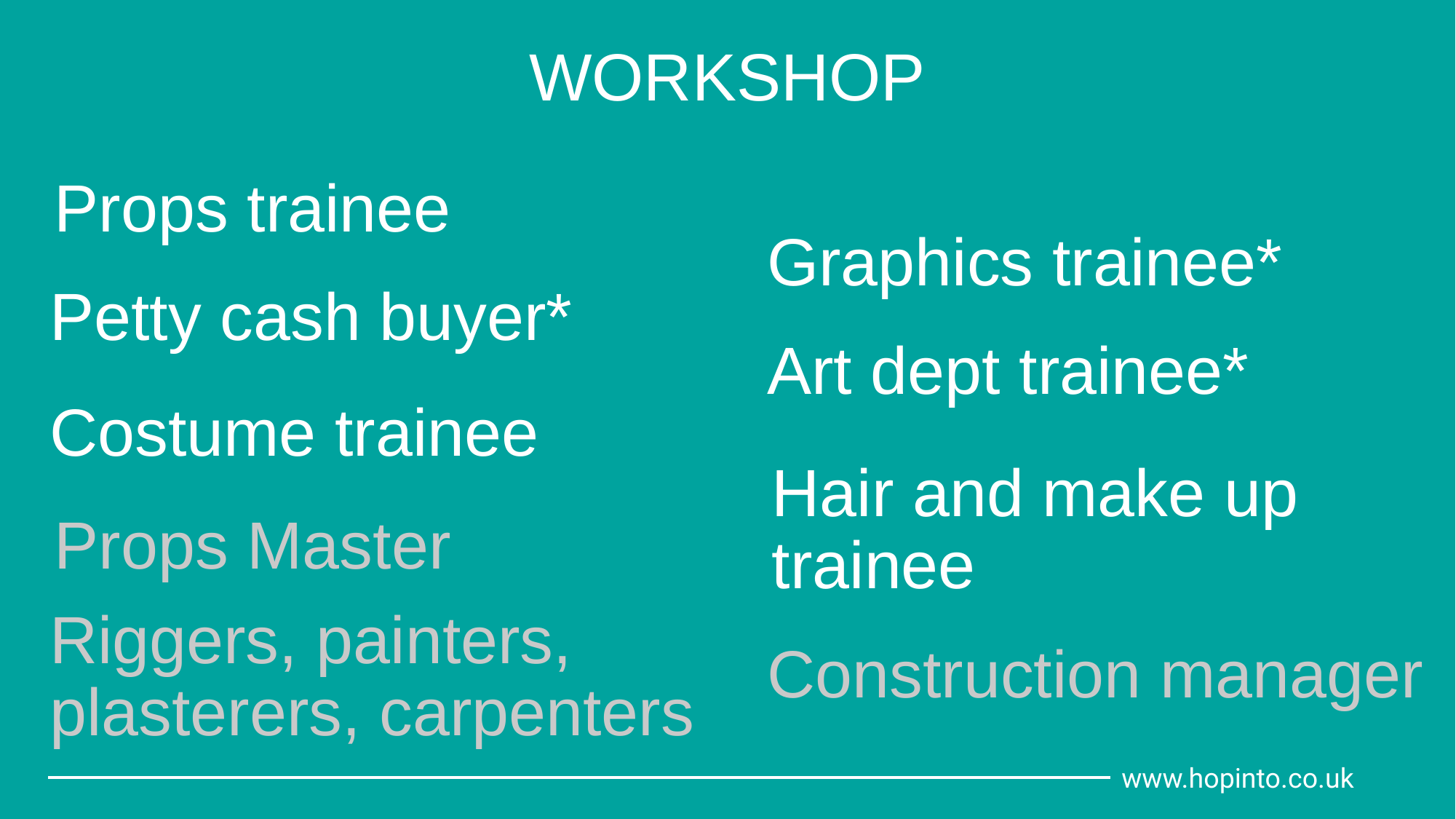

# WORKSHOP
Props trainee
Graphics trainee*
Petty cash buyer*
Art dept trainee*
Costume trainee
Hair and make up
trainee
Props Master
Construction manager
Riggers, painters, plasterers, carpenters